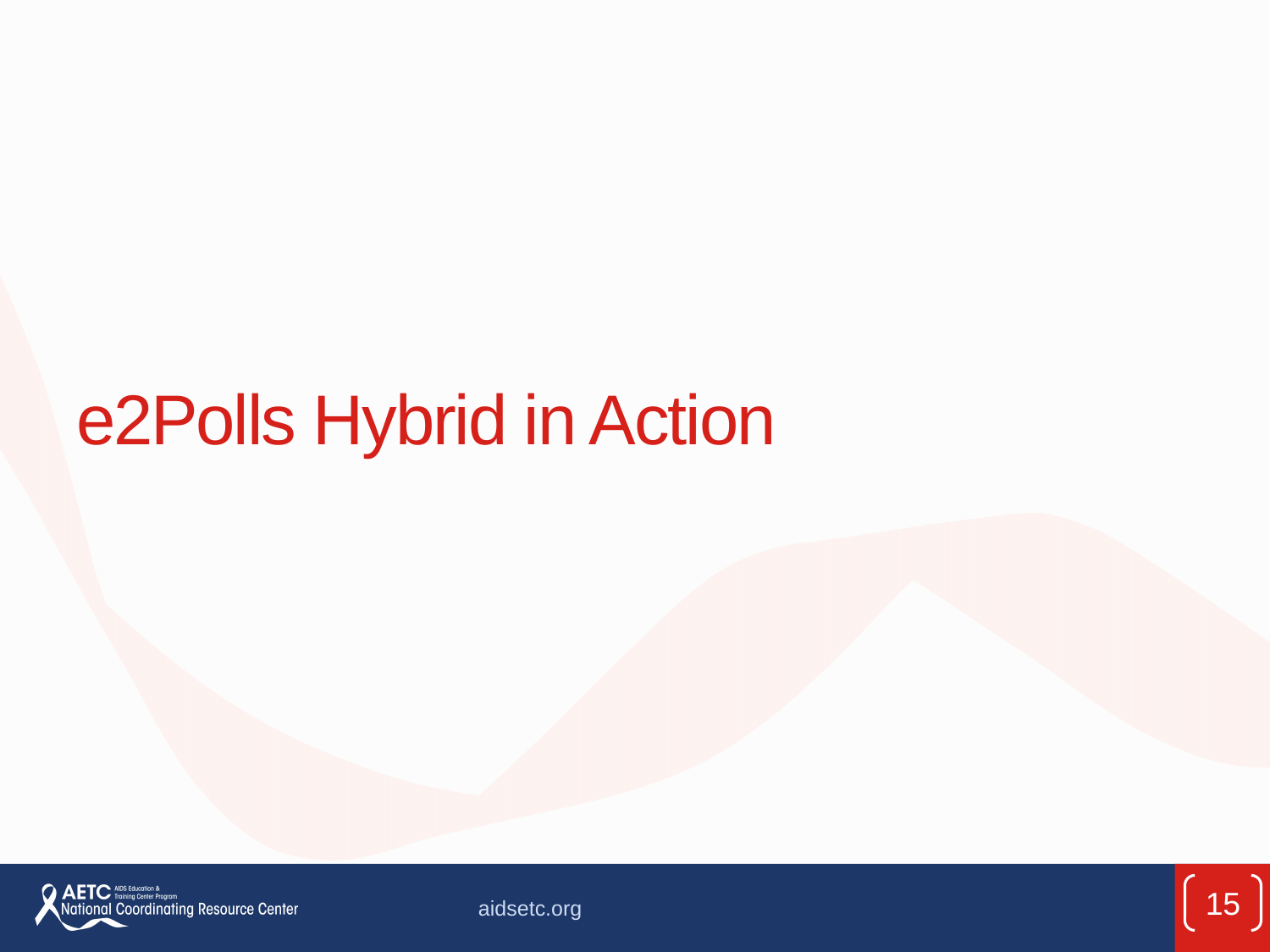

# e2Polls Hybrid in Action
15
aidsetc.org